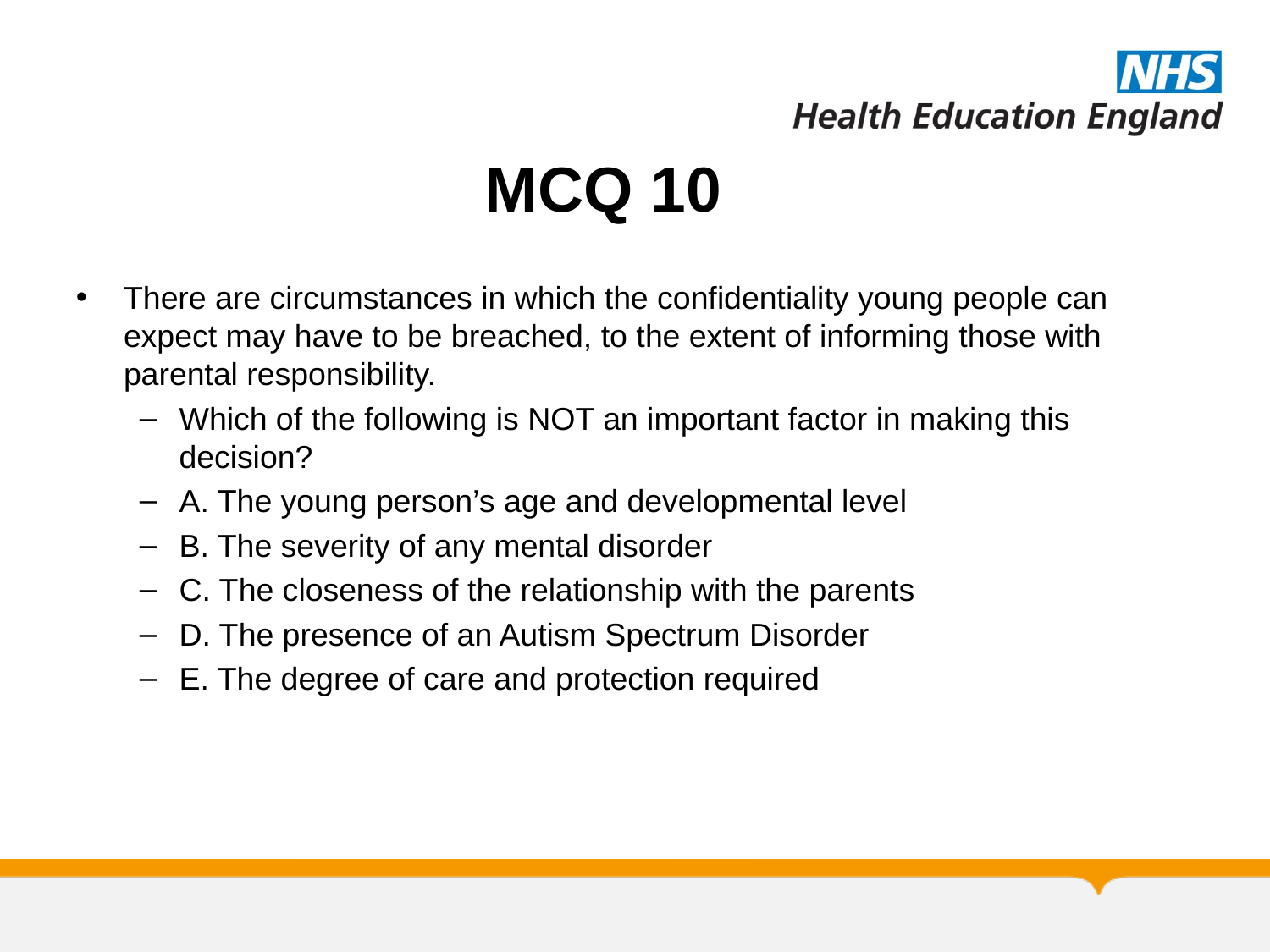

# MCQ 10
There are circumstances in which the confidentiality young people can expect may have to be breached, to the extent of informing those with parental responsibility.
Which of the following is NOT an important factor in making this decision?
A. The young person’s age and developmental level
B. The severity of any mental disorder
C. The closeness of the relationship with the parents
D. The presence of an Autism Spectrum Disorder
E. The degree of care and protection required